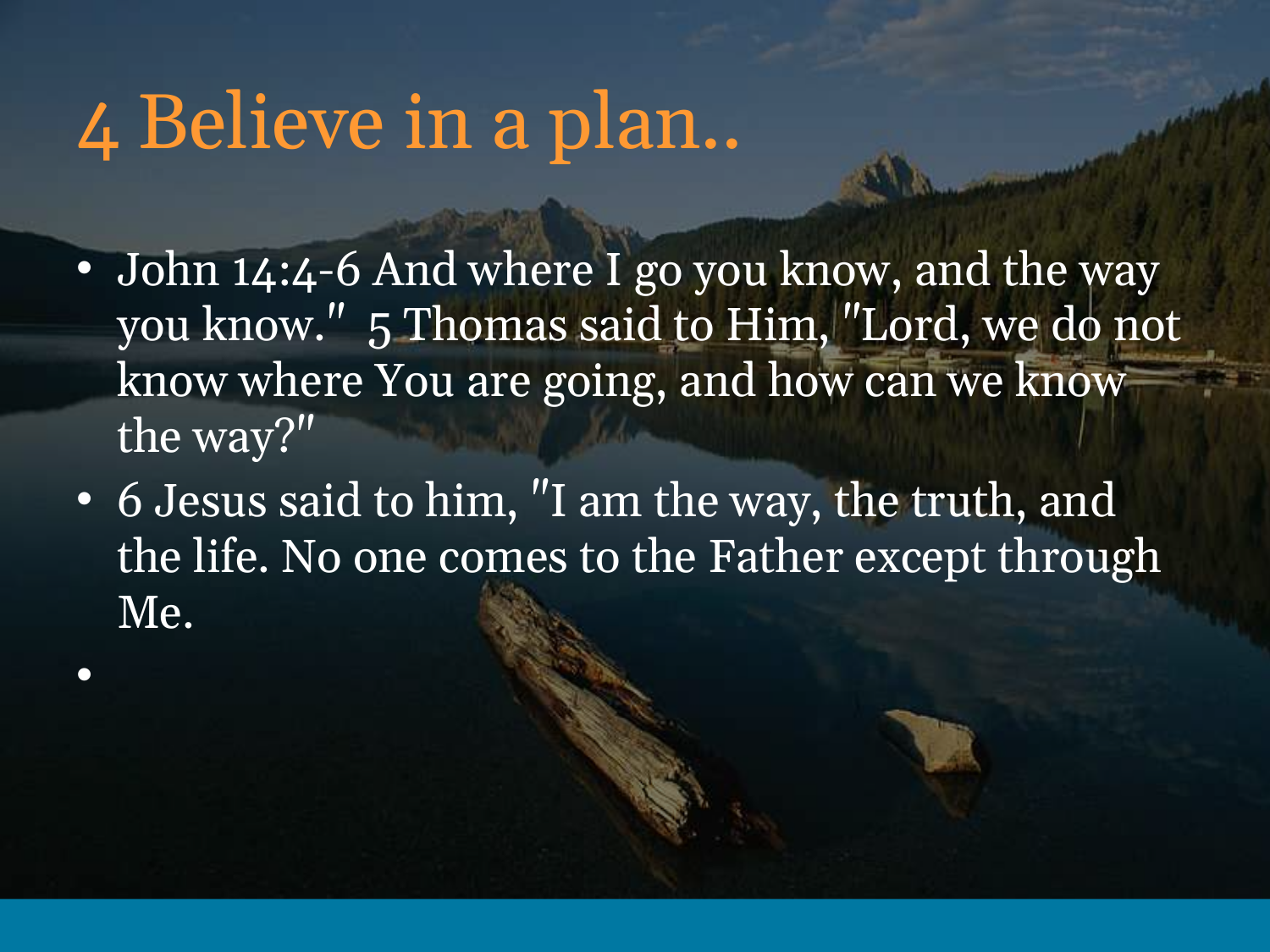

# 4 Believe in a plan..
John 14:4-6 And where I go you know, and the way you know."  5 Thomas said to Him, "Lord, we do not know where You are going, and how can we know the way?"
6 Jesus said to him, "I am the way, the truth, and the life. No one comes to the Father except through Me.